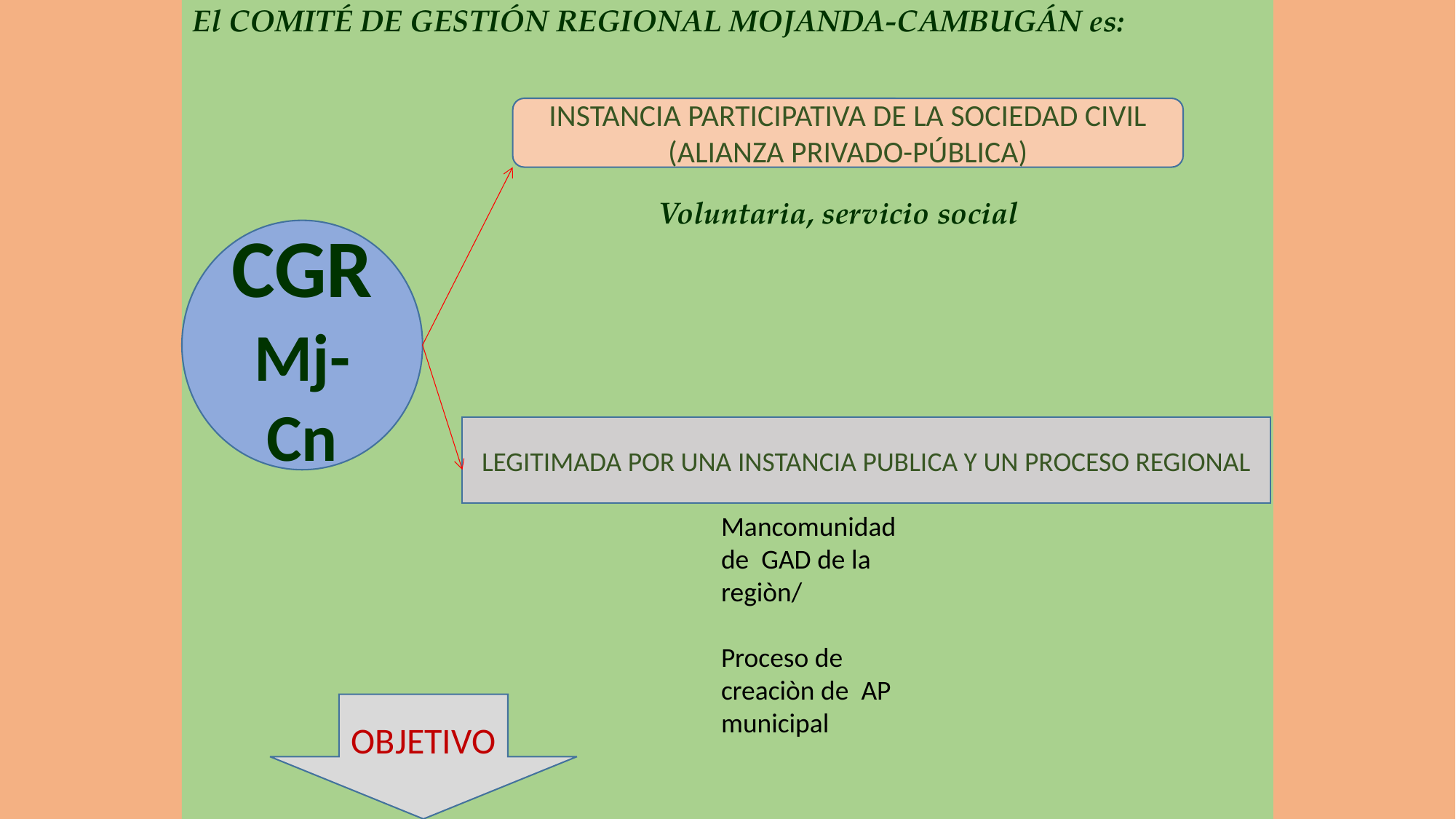

El COMITÉ DE GESTIÓN REGIONAL MOJANDA-CAMBUGÁN es:

                                                             Voluntaria, servicio social

INSTANCIA PARTICIPATIVA DE LA SOCIEDAD CIVIL
(ALIANZA PRIVADO-PÚBLICA)
CGRMj-Cn
LEGITIMADA POR UNA INSTANCIA PUBLICA Y UN PROCESO REGIONAL
Mancomunidad de  GAD de la regiòn/

Proceso de creaciòn de  AP municipal
OBJETIVO